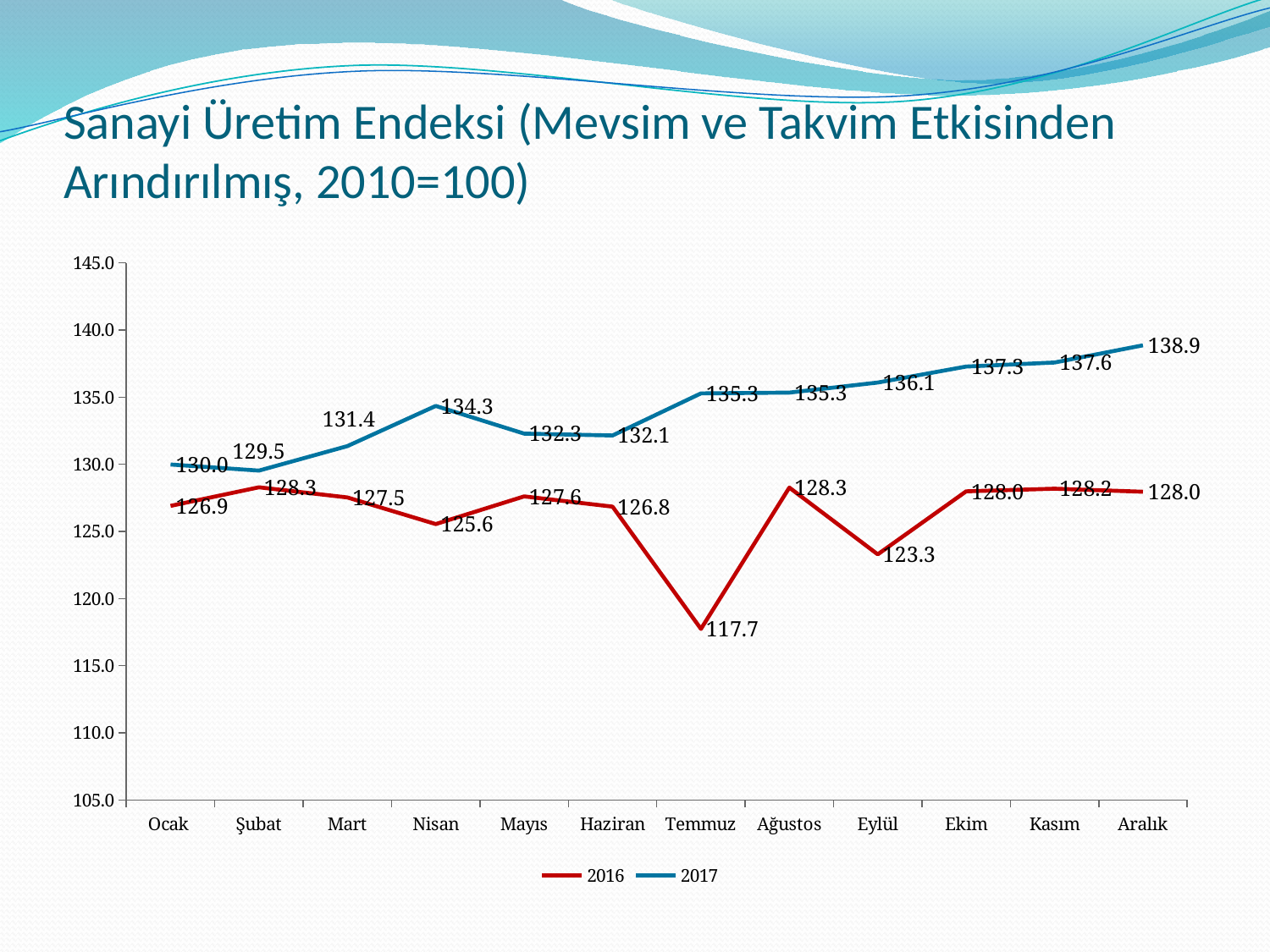

# Sanayi Üretim Endeksi (Mevsim ve Takvim Etkisinden Arındırılmış, 2010=100)

### Chart

| Category | 2016 | 2017 |
|---|---|---|
| Ocak  | 126.90435166693244 | 129.9840941429858 |
| Şubat | 128.28682381528233 | 129.5320430770024 |
| Mart | 127.53157747422661 | 131.35323942969347 |
| Nisan | 125.55009198489917 | 134.34815446496202 |
| Mayıs | 127.61195750385471 | 132.28554722664418 |
| Haziran | 126.84636385985773 | 132.14864615504123 |
| Temmuz | 117.73891537289605 | 135.281166409516 |
| Ağustos | 128.26555476380386 | 135.33984871806769 |
| Eylül | 123.29412798162633 | 136.09008712675998 |
| Ekim | 127.98553577134346 | 137.2777844720947 |
| Kasım | 128.18331738704552 | 137.58078135629881 |
| Aralık | 127.95709707894252 | 138.86251943063223 |